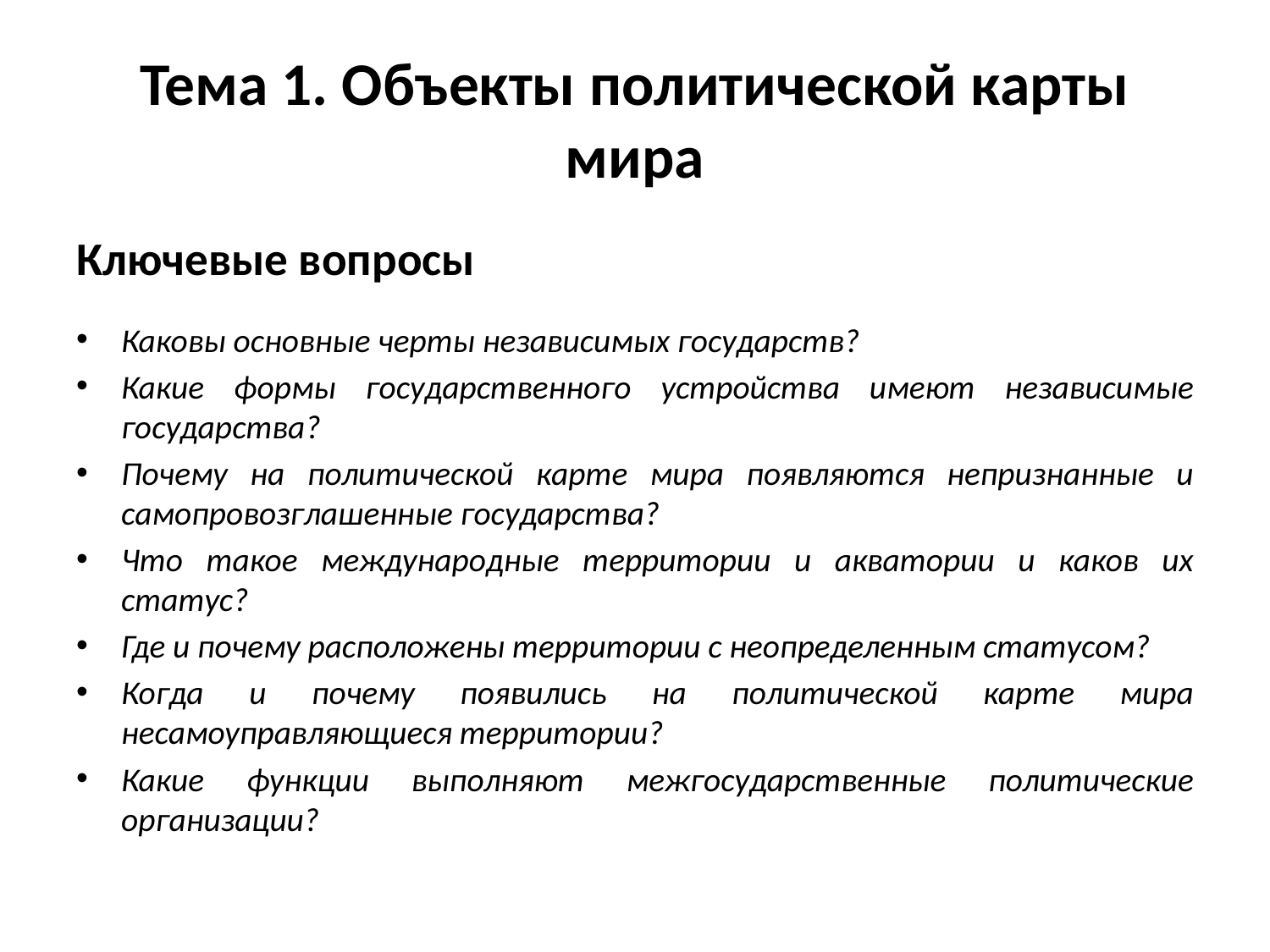

# Тема 1. Объекты политической карты мира
Ключевые вопросы

Каковы основные черты независимых государств?
Какие формы государственного устройства имеют независимые государства?
Почему на политической карте мира появляются непризнанные и самопровозглашенные государства?
Что такое международные территории и акватории и каков их статус?
Где и почему расположены территории с неопределенным статусом?
Когда и почему появились на политической карте мира несамоуправляющиеся территории?
Какие функции выполняют межгосударственные политические организации?